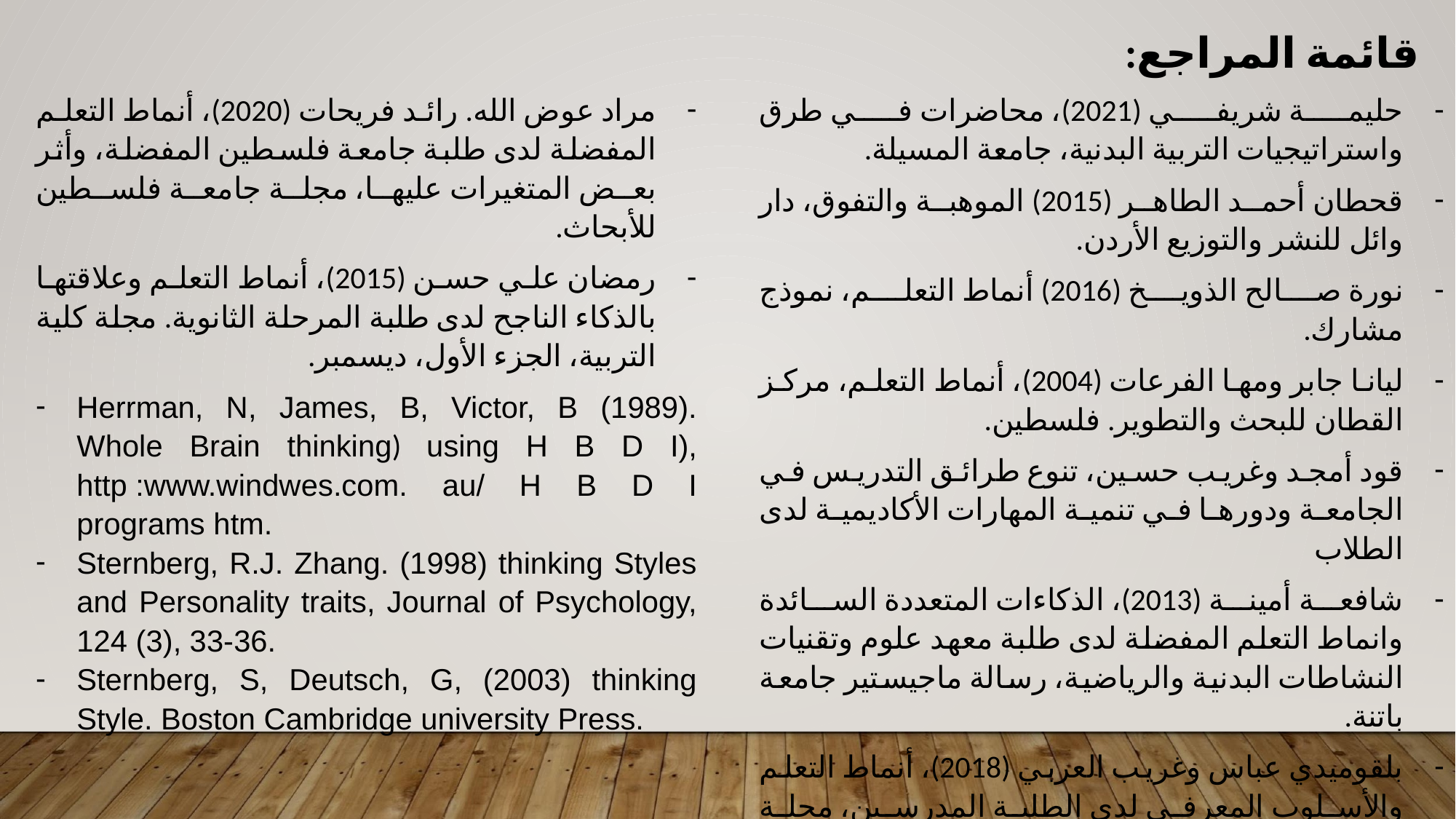

قائمة المراجع:

مراد عوض الله. رائد فريحات (2020)، أنماط التعلم المفضلة لدى طلبة جامعة فلسطين المفضلة، وأثر بعض المتغيرات عليها، مجلة جامعة فلسطين للأبحاث.
رمضان علي حسن (2015)، أنماط التعلم وعلاقتها بالذكاء الناجح لدى طلبة المرحلة الثانوية. مجلة كلية التربية، الجزء الأول، ديسمبر.
Herrman, N, James, B, Victor, B (1989). Whole Brain thinking) using H B D I), http :www.windwes.com. au/ H B D I programs htm.
Sternberg, R.J. Zhang. (1998) thinking Styles and Personality traits, Journal of Psychology, 124 (3), 33-36.
Sternberg, S, Deutsch, G, (2003) thinking Style. Boston Cambridge university Press.
حليمة شريفي (2021)، محاضرات في طرق واستراتيجيات التربية البدنية، جامعة المسيلة.
قحطان أحمد الطاهر (2015) الموهبة والتفوق، دار وائل للنشر والتوزيع الأردن.
نورة صالح الذويخ (2016) أنماط التعلم، نموذج مشارك.
ليانا جابر ومها الفرعات (2004)، أنماط التعلم، مركز القطان للبحث والتطوير. فلسطين.
قود أمجد وغريب حسين، تنوع طرائق التدريس في الجامعة ودورها في تنمية المهارات الأكاديمية لدى الطلاب
شافعة أمينة (2013)، الذكاءات المتعددة السائدة وانماط التعلم المفضلة لدى طلبة معهد علوم وتقنيات النشاطات البدنية والرياضية، رسالة ماجيستير جامعة باتنة.
بلقوميدي عباس وغريب العربي (2018)، أنماط التعلم والأسلوب المعرفي لدى الطلبة المدرسين، مجلة سلوك، العدد 6، المجلد 04.